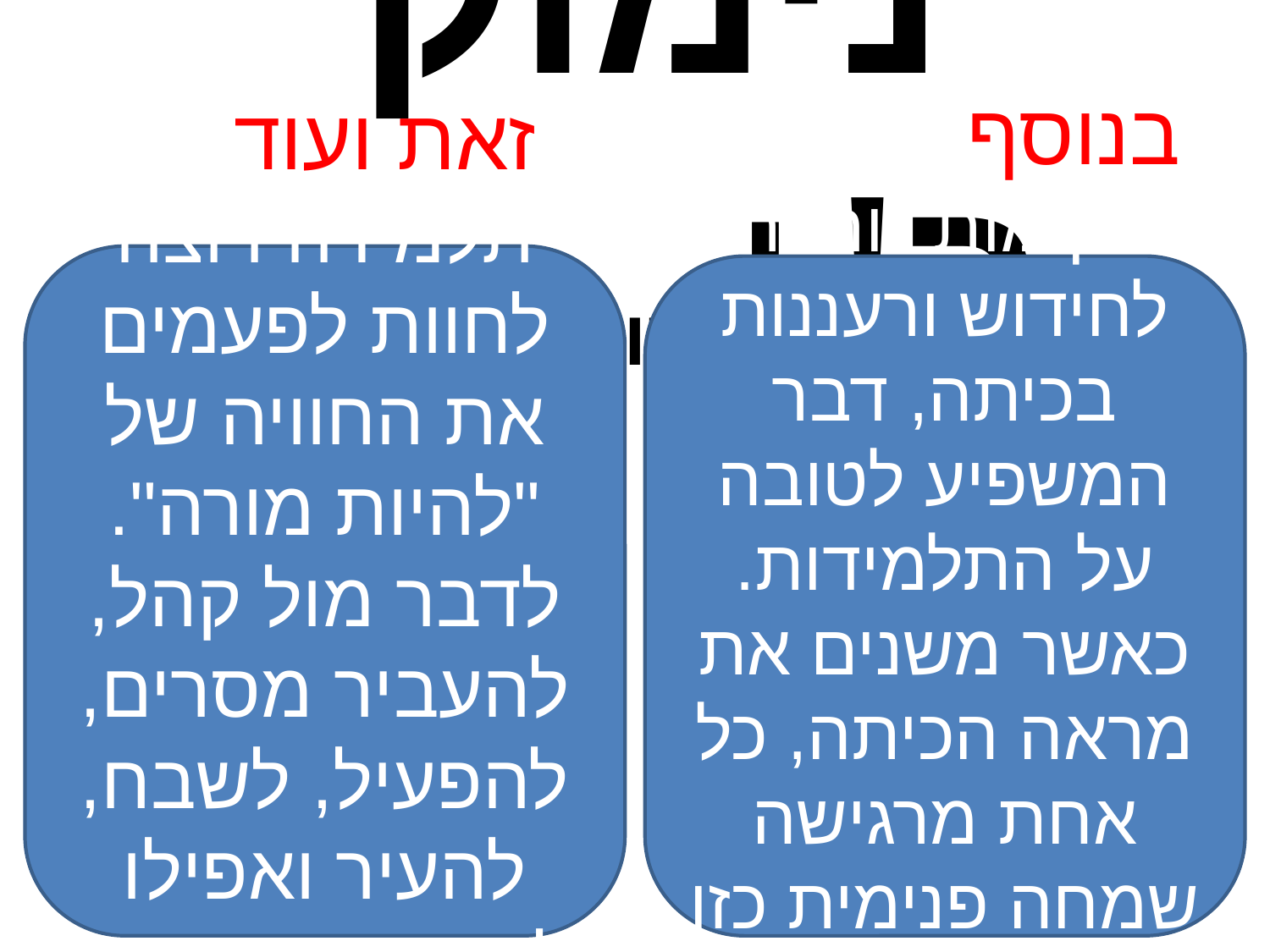

# נימוק ב'+דוגמא/פירוט
זאת ועוד, כל תלמידה רוצה לחוות לפעמים את החוויה של "להיות מורה". לדבר מול קהל, להעביר מסרים, להפעיל, לשבח, להעיר ואפילו לתת שיעורי בית .
בנוסף, החלפת מקומות גורמת לחידוש ורעננות בכיתה, דבר המשפיע לטובה על התלמידות. כאשר משנים את מראה הכיתה, כל אחת מרגישה שמחה פנימית כזו בלב של התחלה חדשה.